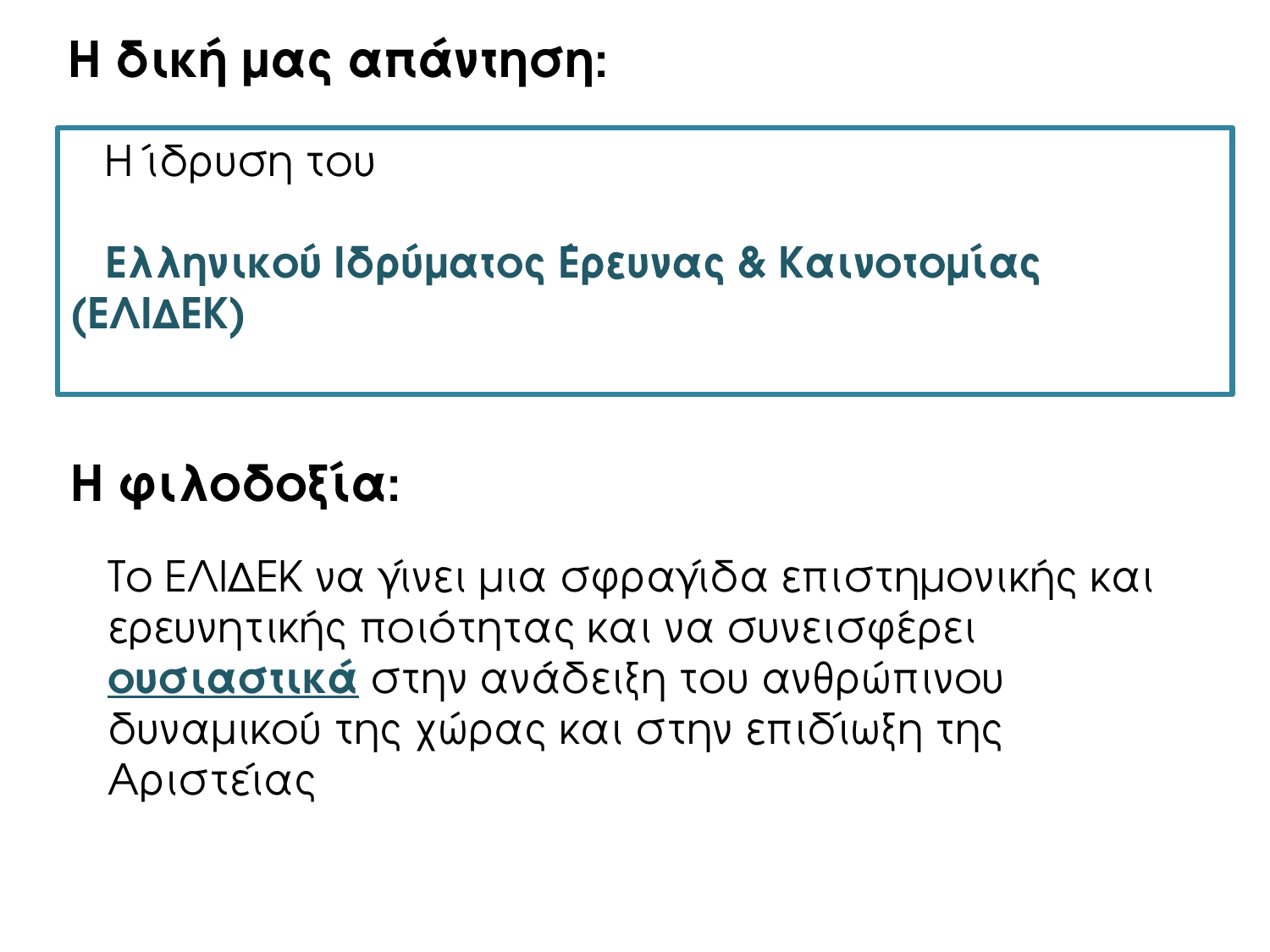

Η δική μας απάντηση:
   Η ίδρυση του

   Ελληνικού Ιδρύματος Έρευνας & Καινοτομίας (ΕΛΙΔΕΚ)

Η φιλοδοξία:
Το ΕΛΙΔΕΚ να γίνει μια σφραγίδα επιστημονικής και ερευνητικής ποιότητας και να συνεισφέρει ουσιαστικά στην ανάδειξη του ανθρώπινου δυναμικού της χώρας και στην επιδίωξη της Αριστείας